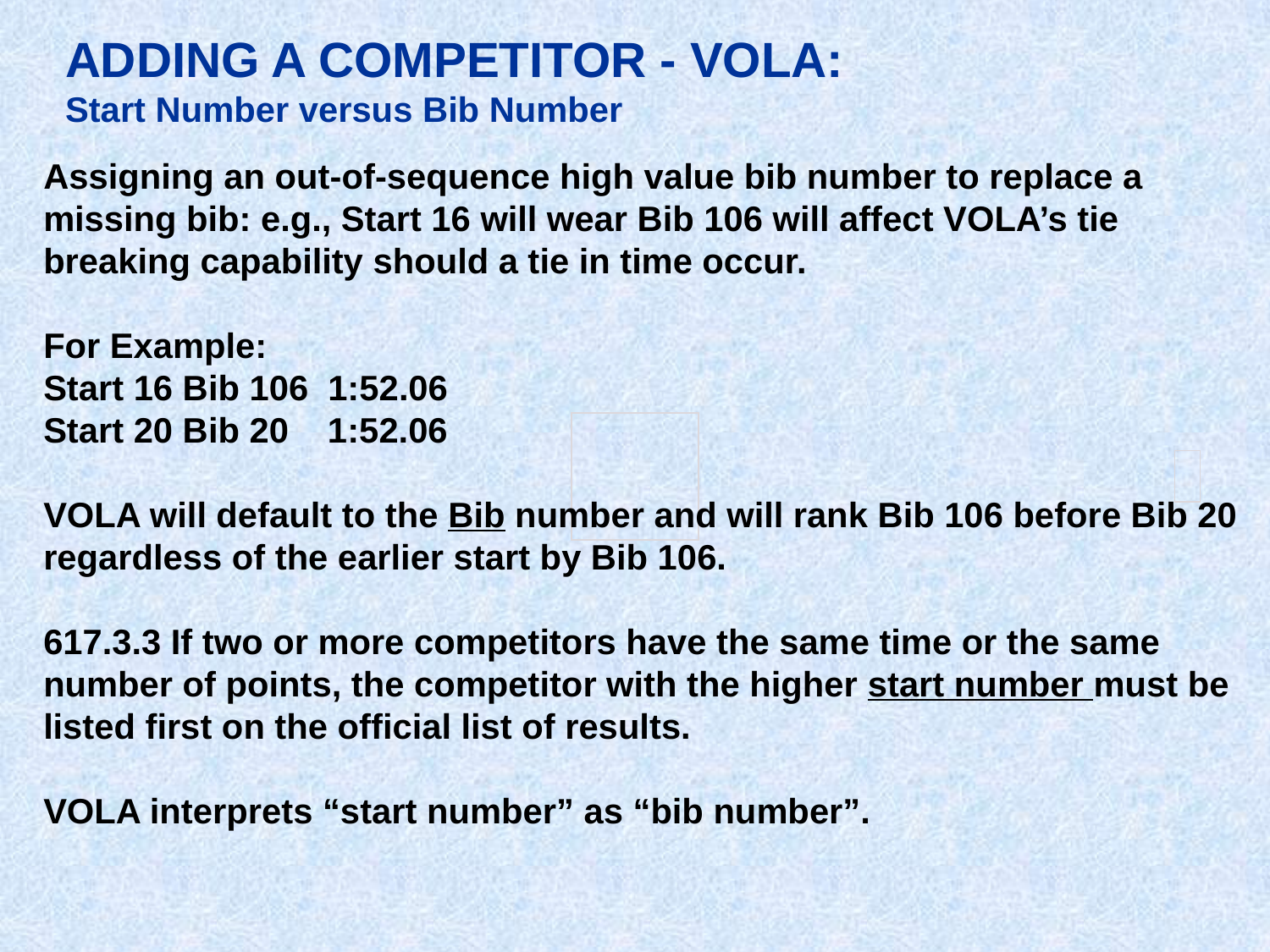

ADDING A COMPETITOR - VOLA:
Start Number versus Bib Number
Assigning an out-of-sequence high value bib number to replace a missing bib: e.g., Start 16 will wear Bib 106 will affect VOLA’s tie breaking capability should a tie in time occur.

For Example:
Start 16 Bib 106  1:52.06
Start 20 Bib 20    1:52.06

VOLA will default to the Bib number and will rank Bib 106 before Bib 20 regardless of the earlier start by Bib 106.

617.3.3 If two or more competitors have the same time or the same number of points, the competitor with the higher start number must be listed first on the official list of results.

VOLA interprets “start number” as “bib number”.